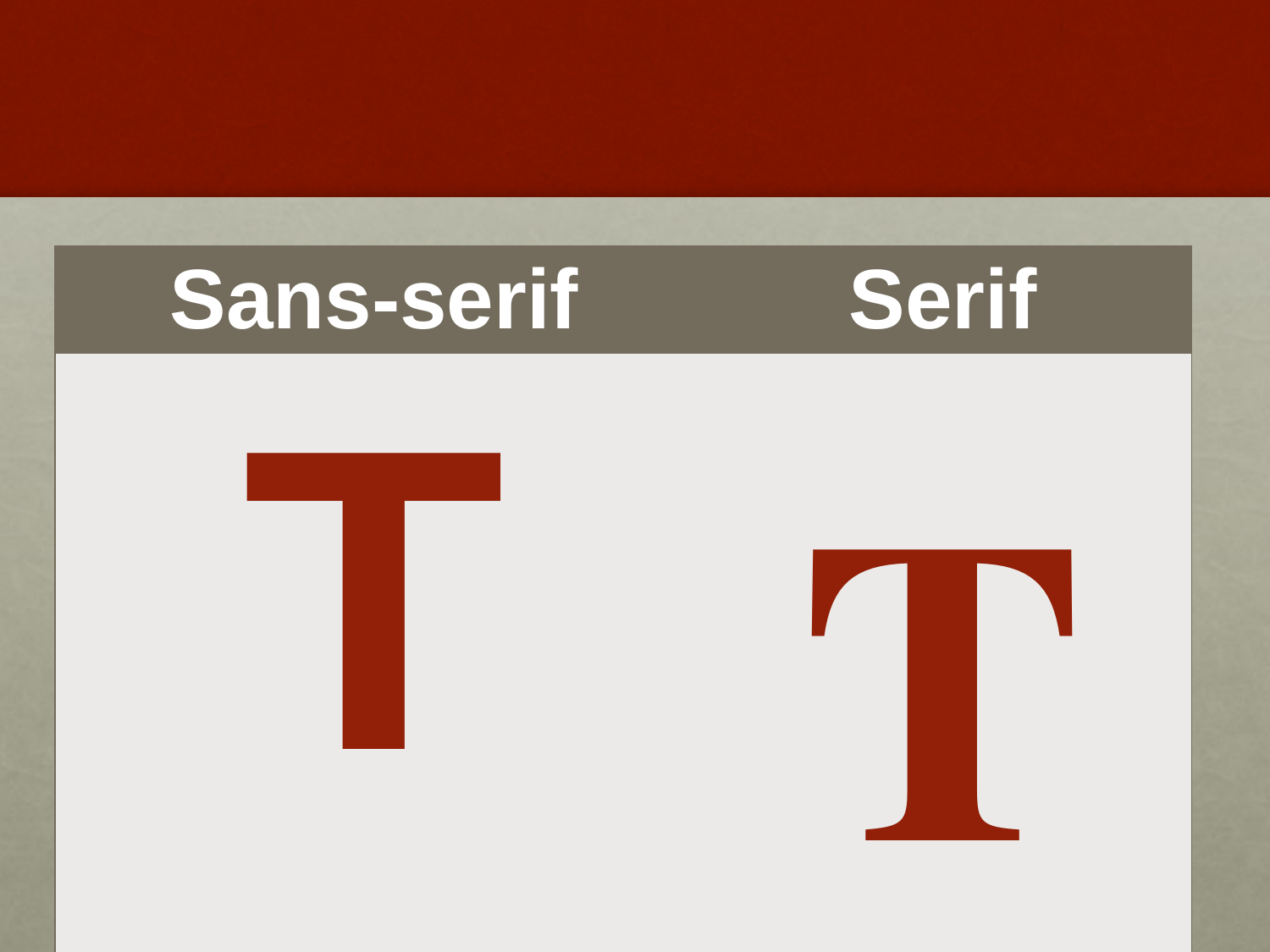

| Sans-serif | Serif |
| --- | --- |
| T | T |